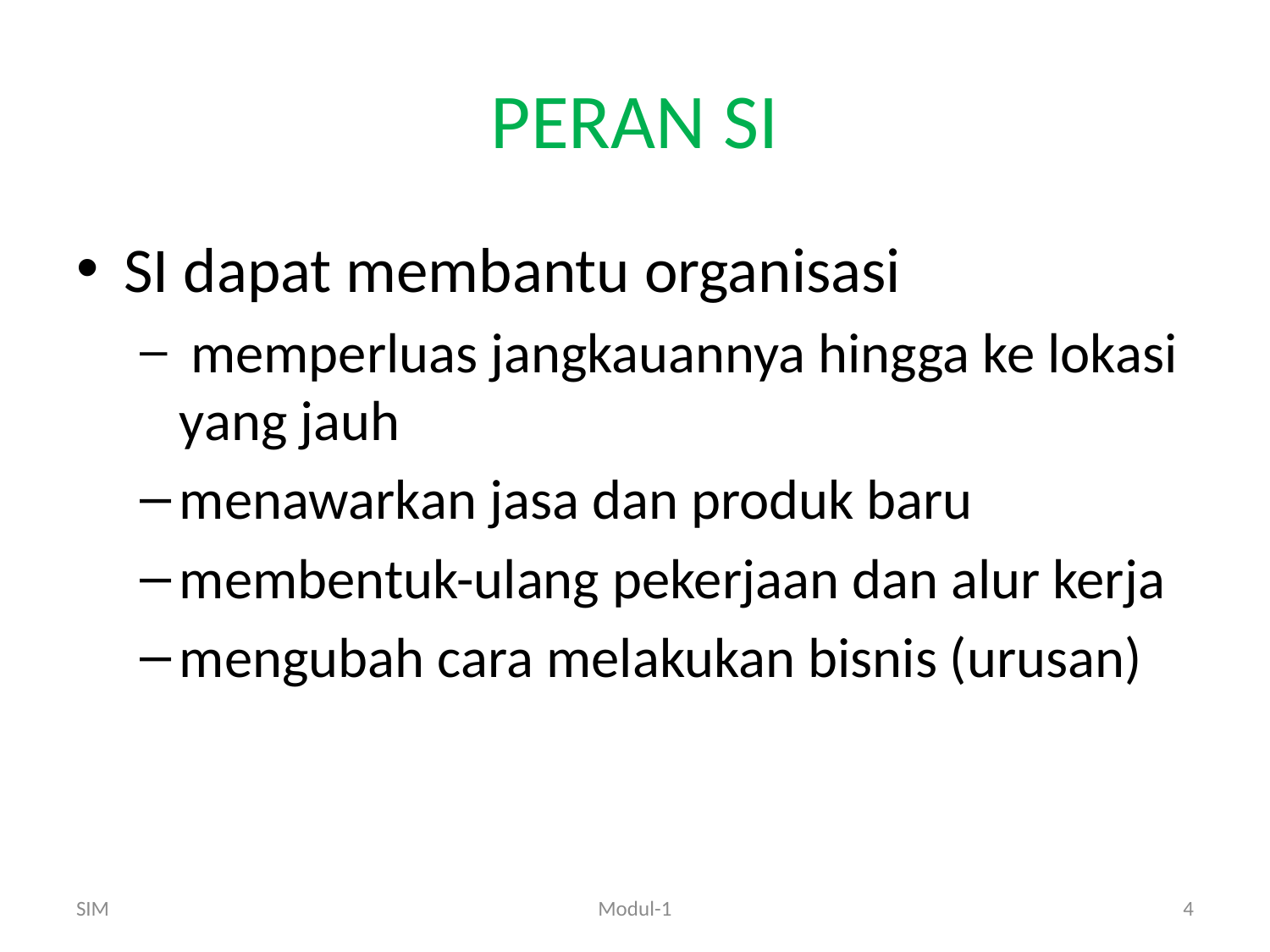

# PERAN SI
SI dapat membantu organisasi
 memperluas jangkauannya hingga ke lokasi yang jauh
menawarkan jasa dan produk baru
membentuk-ulang pekerjaan dan alur kerja
mengubah cara melakukan bisnis (urusan)
SIM
Modul-1
4